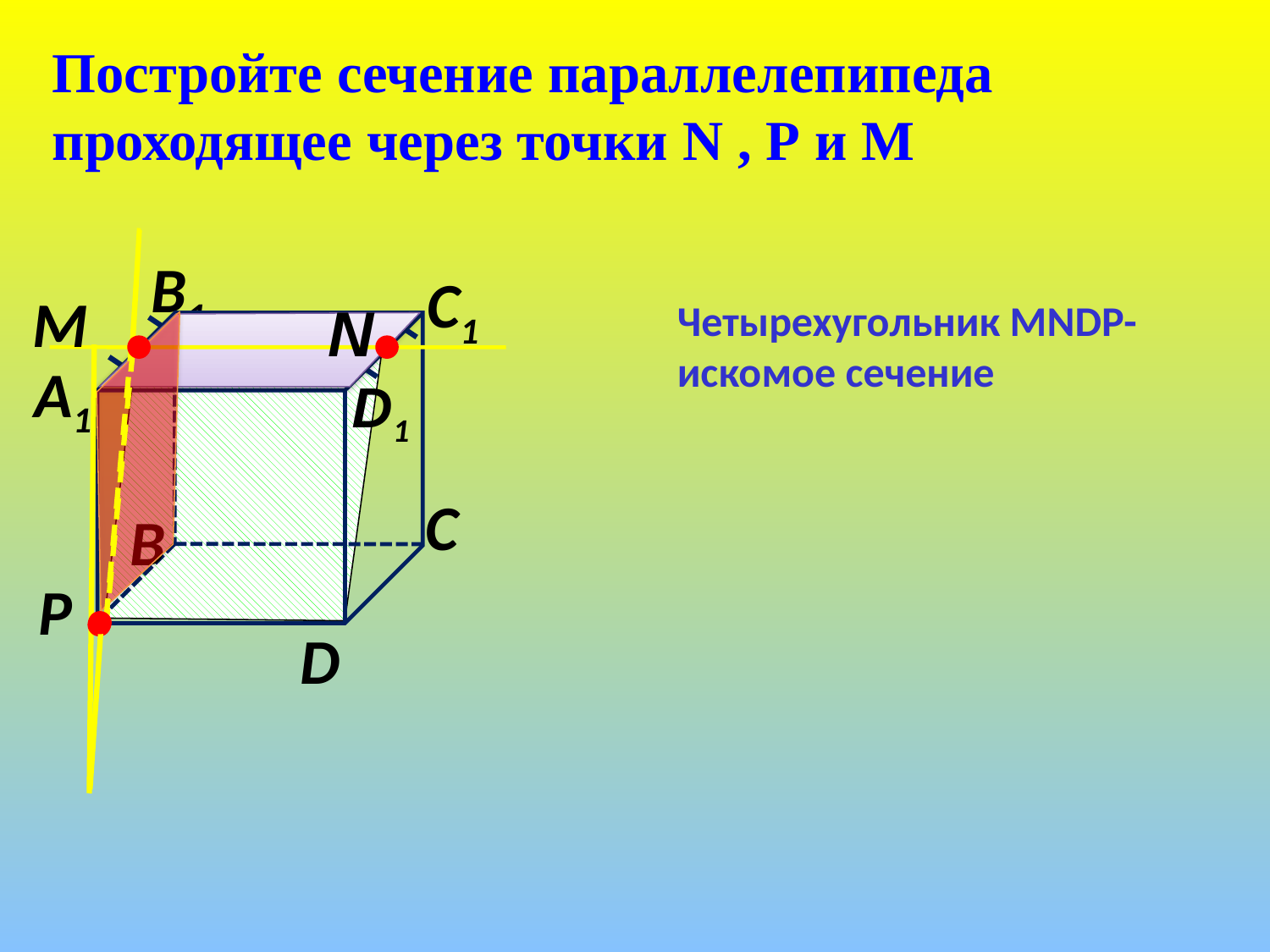

Постройте сечение параллелепипеда проходящее через точки N , Р и М

В1
С1

А1
D1
С
В
Р
D
М

N

Четырехугольник МNDР- искомое сечение